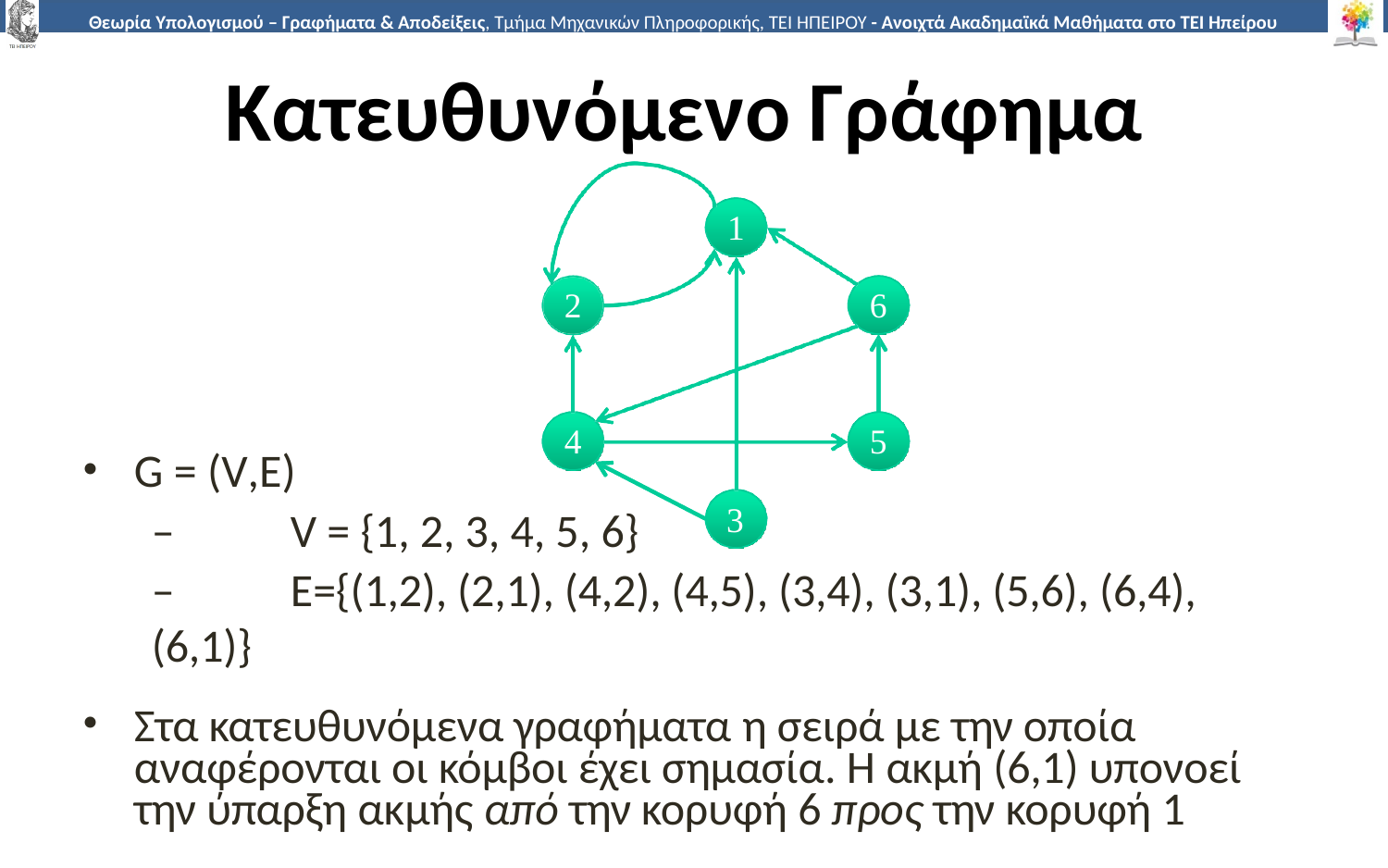

# Κατευθυνόμενο Γράφημα

1

2
6

4
5

3
G = (V,E)
–	V = {1, 2, 3, 4, 5, 6}
–	E={(1,2), (2,1), (4,2), (4,5), (3,4), (3,1), (5,6), (6,4), (6,1)}

Στα κατευθυνόμενα γραφήματα η σειρά με την οποία αναφέρονται οι κόμβοι έχει σημασία. Η ακμή (6,1) υπονοεί την ύπαρξη ακμής από την κορυφή 6 προς την κορυφή 1